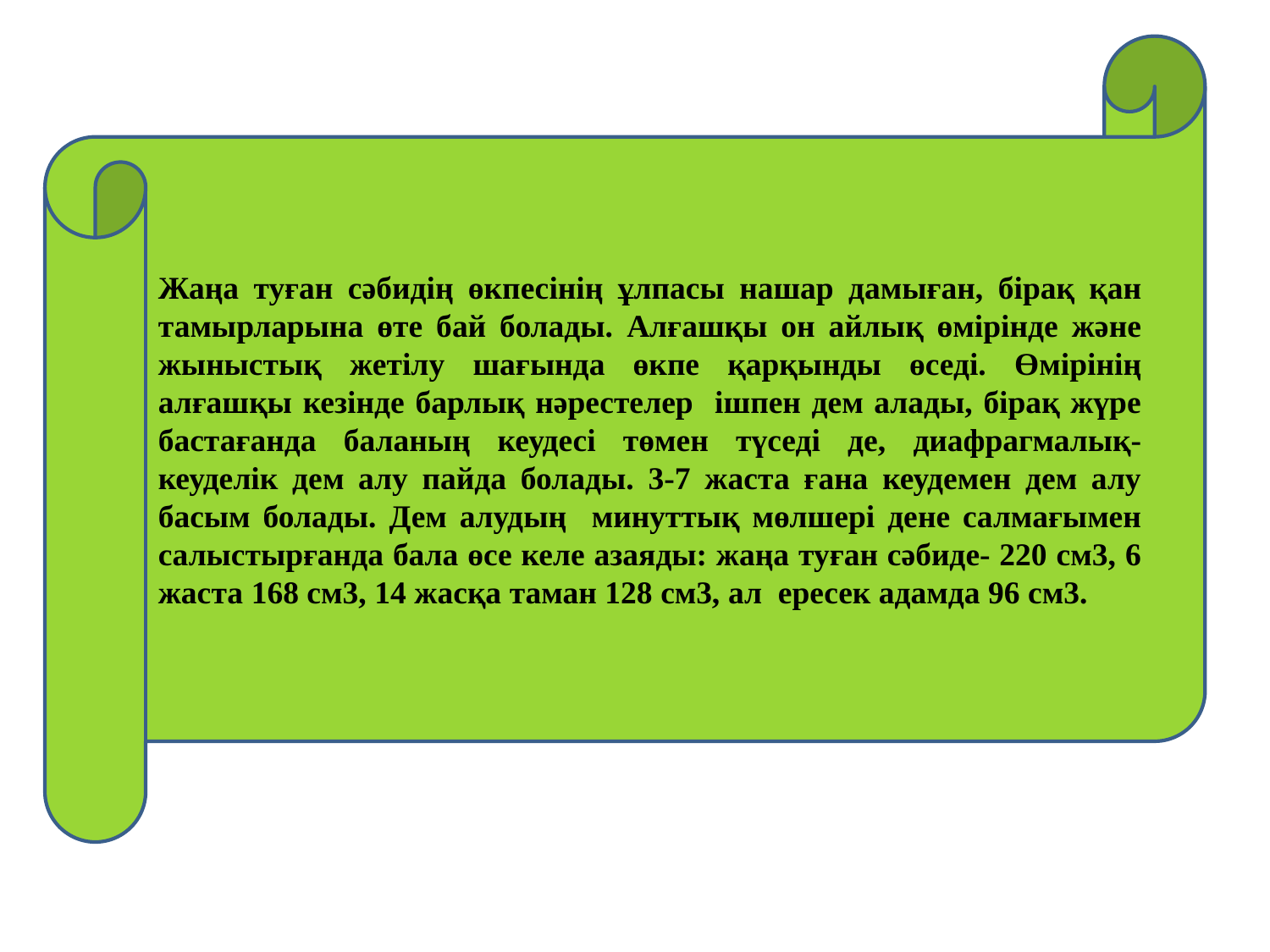

Жаңа туған сәбидің өкпесінің ұлпасы нашар дамыған, бірақ қан тамырларына өте бай болады. Алғашқы он айлық өмірінде және жыныстық жетілу шағында өкпе қарқынды өседі. Өмірінің алғашқы кезінде барлық нәрестелер  ішпен дем алады, бірақ жүре бастағанда баланың кеудесі төмен түседі де, диафрагмалық-кеуделік дем алу пайда болады. 3-7 жаста ғана кеудемен дем алу басым болады. Дем алудың  минуттық мөлшері дене салмағымен салыстырғанда бала өсе келе азаяды: жаңа туған сәбиде- 220 см3, 6 жаста 168 см3, 14 жасқа таман 128 см3, ал  ересек адамда 96 см3.